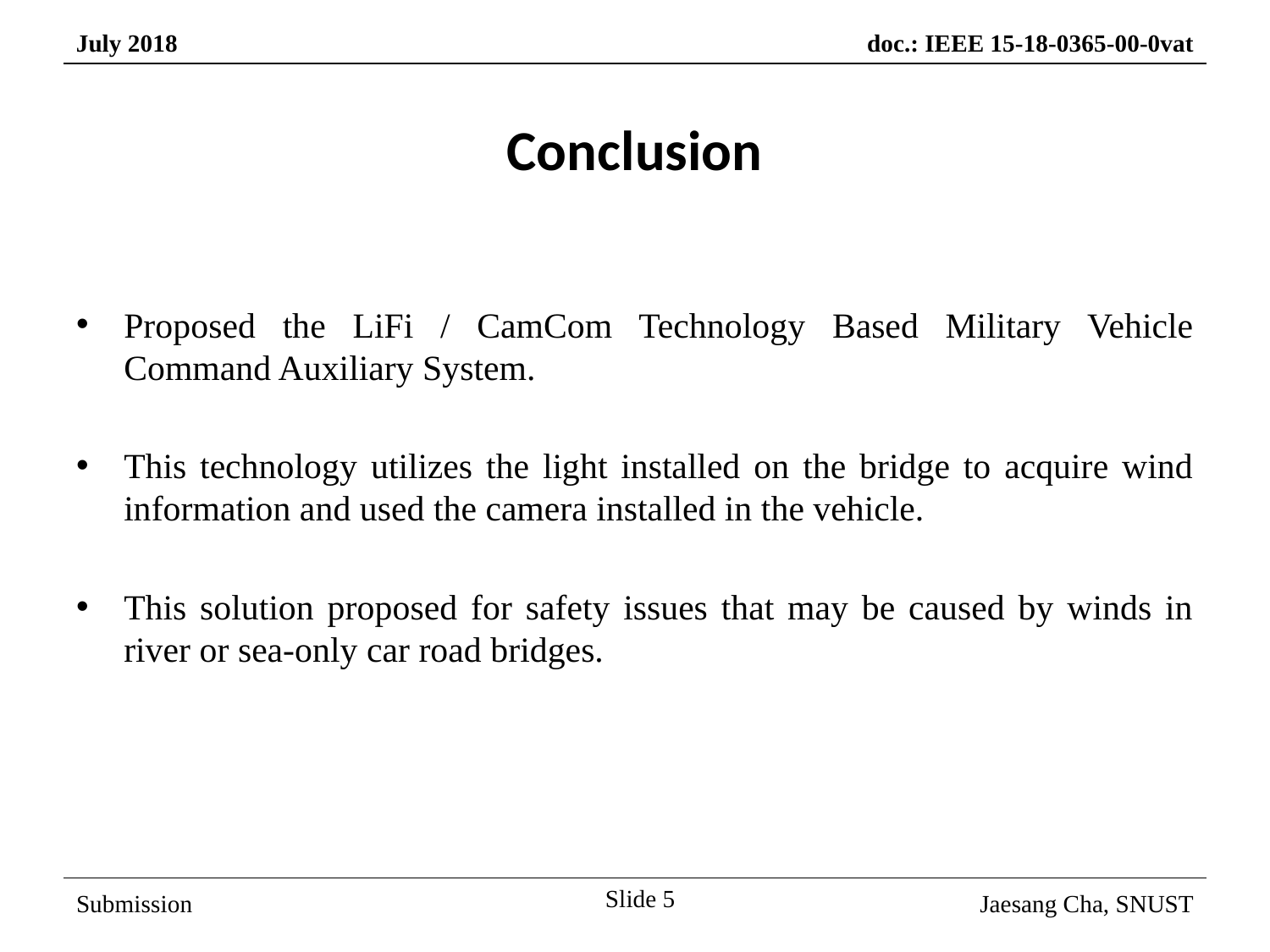

Conclusion
Proposed the LiFi / CamCom Technology Based Military Vehicle Command Auxiliary System.

This technology utilizes the light installed on the bridge to acquire wind information and used the camera installed in the vehicle.

This solution proposed for safety issues that may be caused by winds in river or sea-only car road bridges.
Slide 5